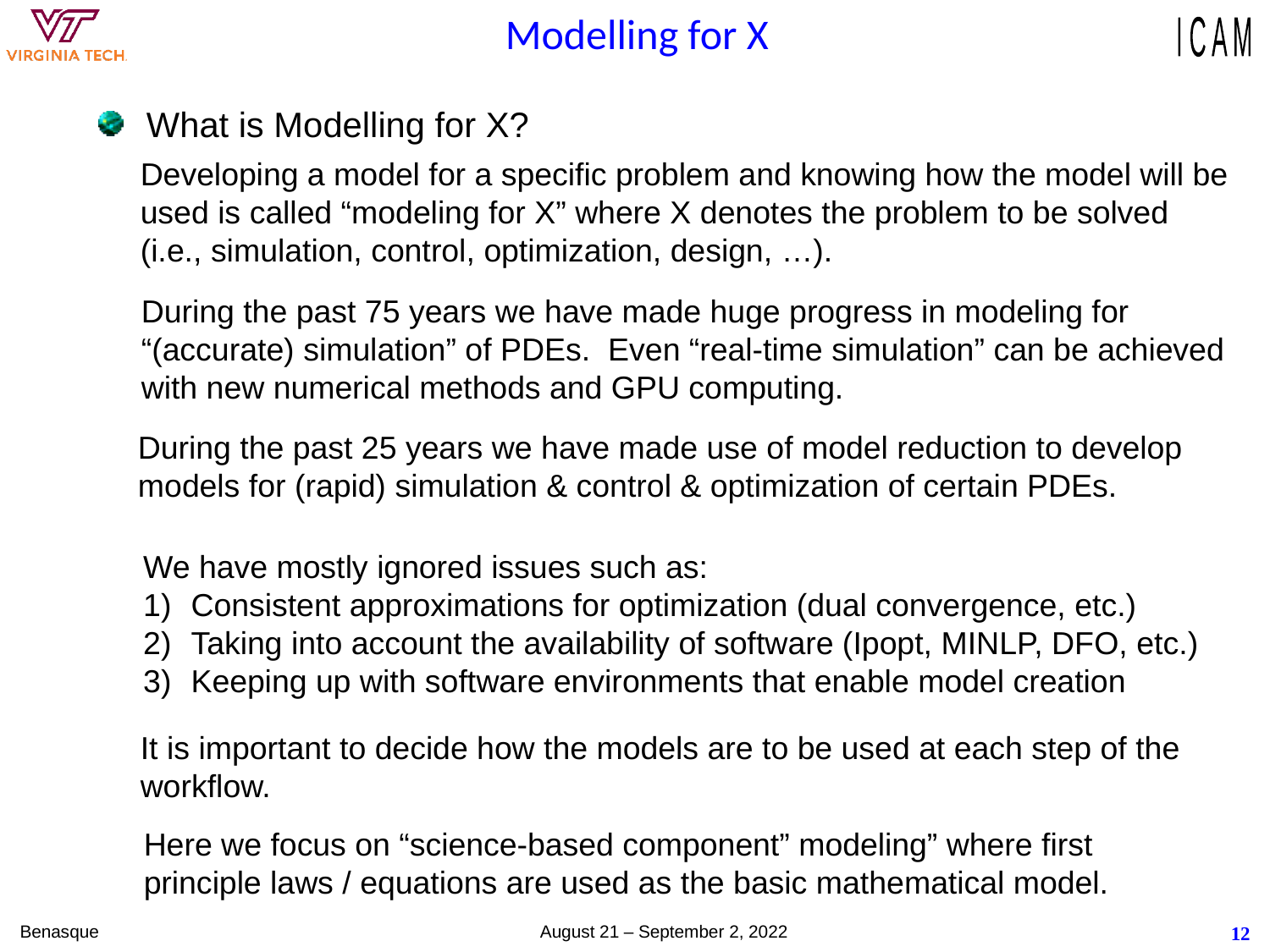

# Modelling for X
What is Modelling for X?
Developing a model for a specific problem and knowing how the model will be used is called “modeling for X” where X denotes the problem to be solved (i.e., simulation, control, optimization, design, …).
During the past 75 years we have made huge progress in modeling for “(accurate) simulation” of PDEs.  Even “real-time simulation” can be achieved with new numerical methods and GPU computing.
During the past 25 years we have made use of model reduction to develop models for (rapid) simulation & control & optimization of certain PDEs.
We have mostly ignored issues such as:
Consistent approximations for optimization (dual convergence, etc.)
Taking into account the availability of software (Ipopt, MINLP, DFO, etc.)
Keeping up with software environments that enable model creation
It is important to decide how the models are to be used at each step of the workflow.
Here we focus on “science-based component” modeling” where first principle laws / equations are used as the basic mathematical model.
Benasque                                                                                           August 21 – September 2, 2022
12